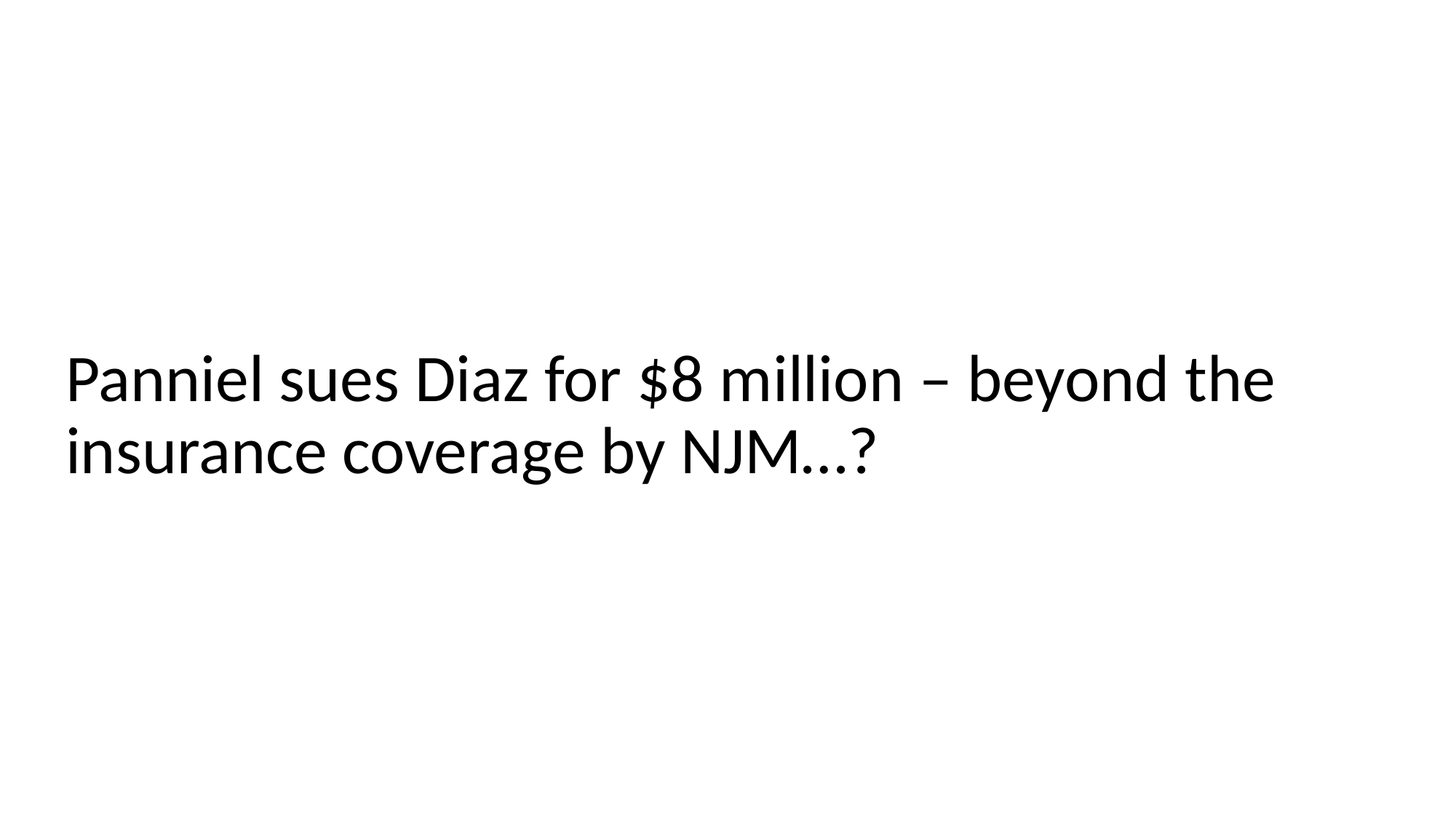

# Panniel sues Diaz for $8 million – beyond the insurance coverage by NJM…?